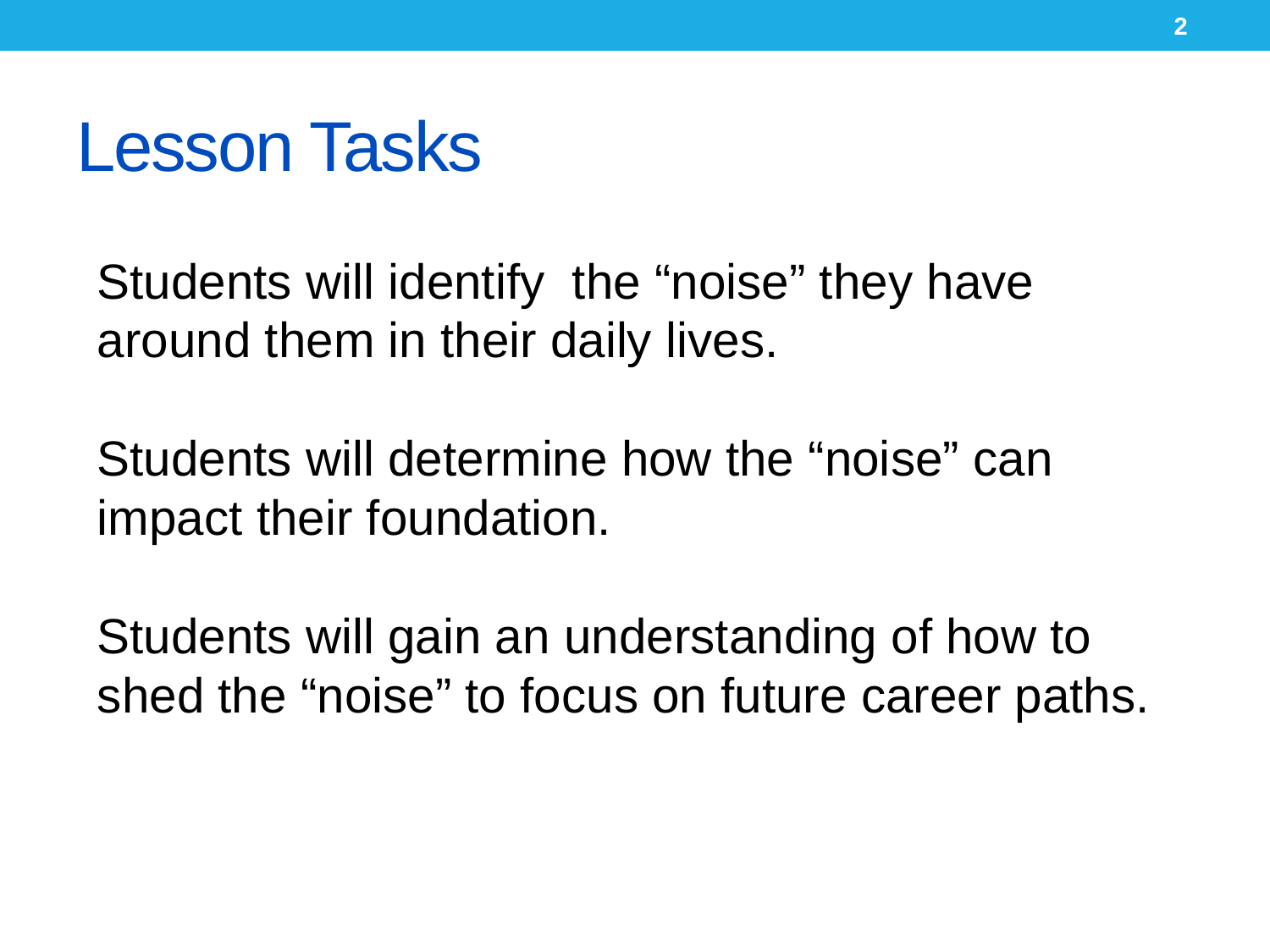

2
# Lesson Tasks
Students will identify  the “noise” they have around them in their daily lives.

Students will determine how the “noise” can impact their foundation.

Students will gain an understanding of how to shed the “noise” to focus on future career paths.